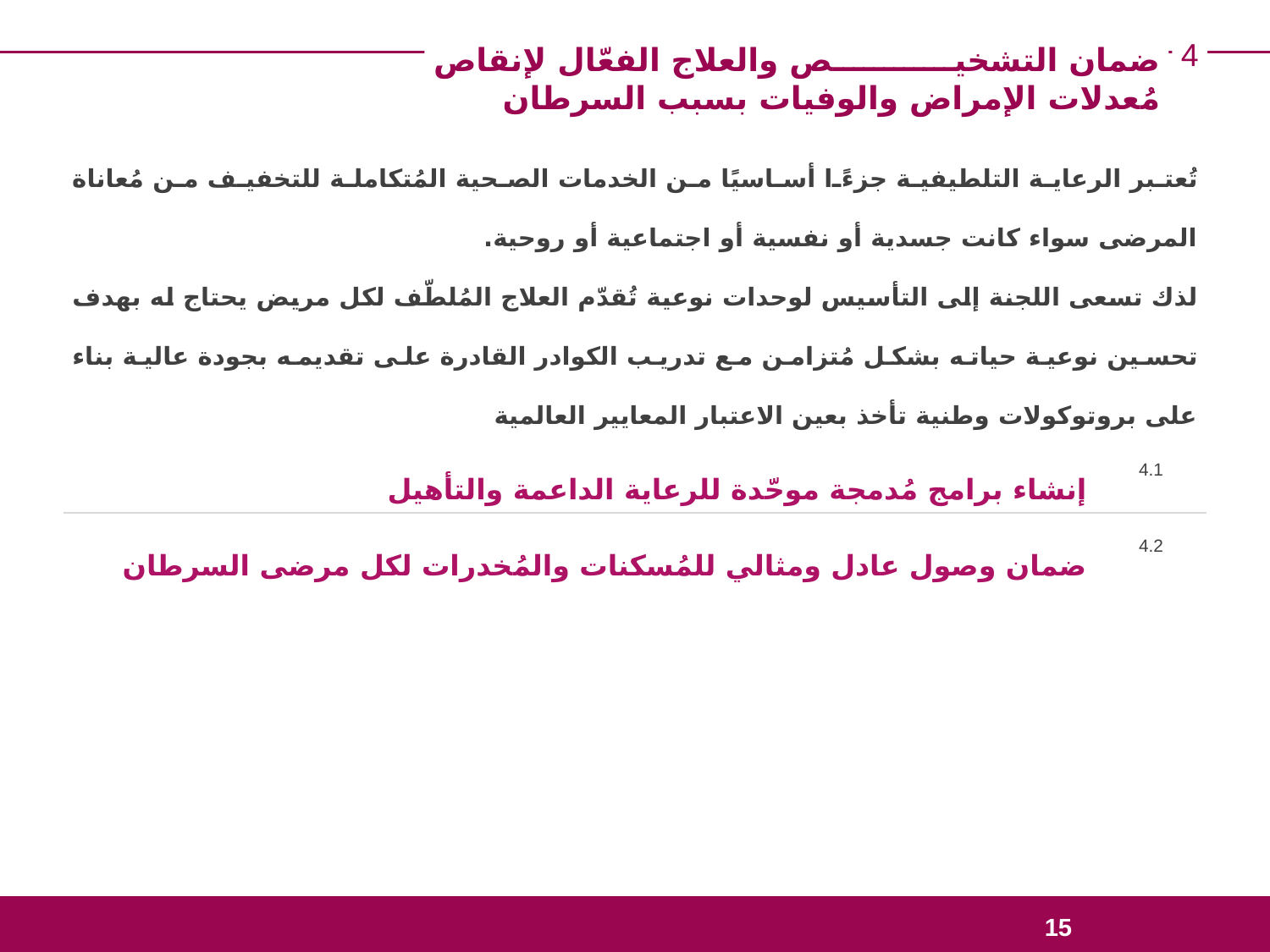

4
ضمان التشخيص والعلاج الفعّال لإنقاص مُعدلات الإمراض والوفيات بسبب السرطان

تُعتبر الرعاية التلطيفية جزءًا أساسيًا من الخدمات الصحية المُتكاملة للتخفيف من مُعاناة المرضى سواء كانت جسدية أو نفسية أو اجتماعية أو روحية.
لذك تسعى اللجنة إلى التأسيس لوحدات نوعية تُقدّم العلاج المُلطّف لكل مريض يحتاج له بهدف تحسين نوعية حياته بشكل مُتزامن مع تدريب الكوادر القادرة على تقديمه بجودة عالية بناء على بروتوكولات وطنية تأخذ بعين الاعتبار المعايير العالمية
| إنشاء برامج مُدمجة موحّدة للرعاية الداعمة والتأهيل | 4.1 |
| --- | --- |
| ضمان وصول عادل ومثالي للمُسكنات والمُخدرات لكل مرضى السرطان | 4.2 |

15